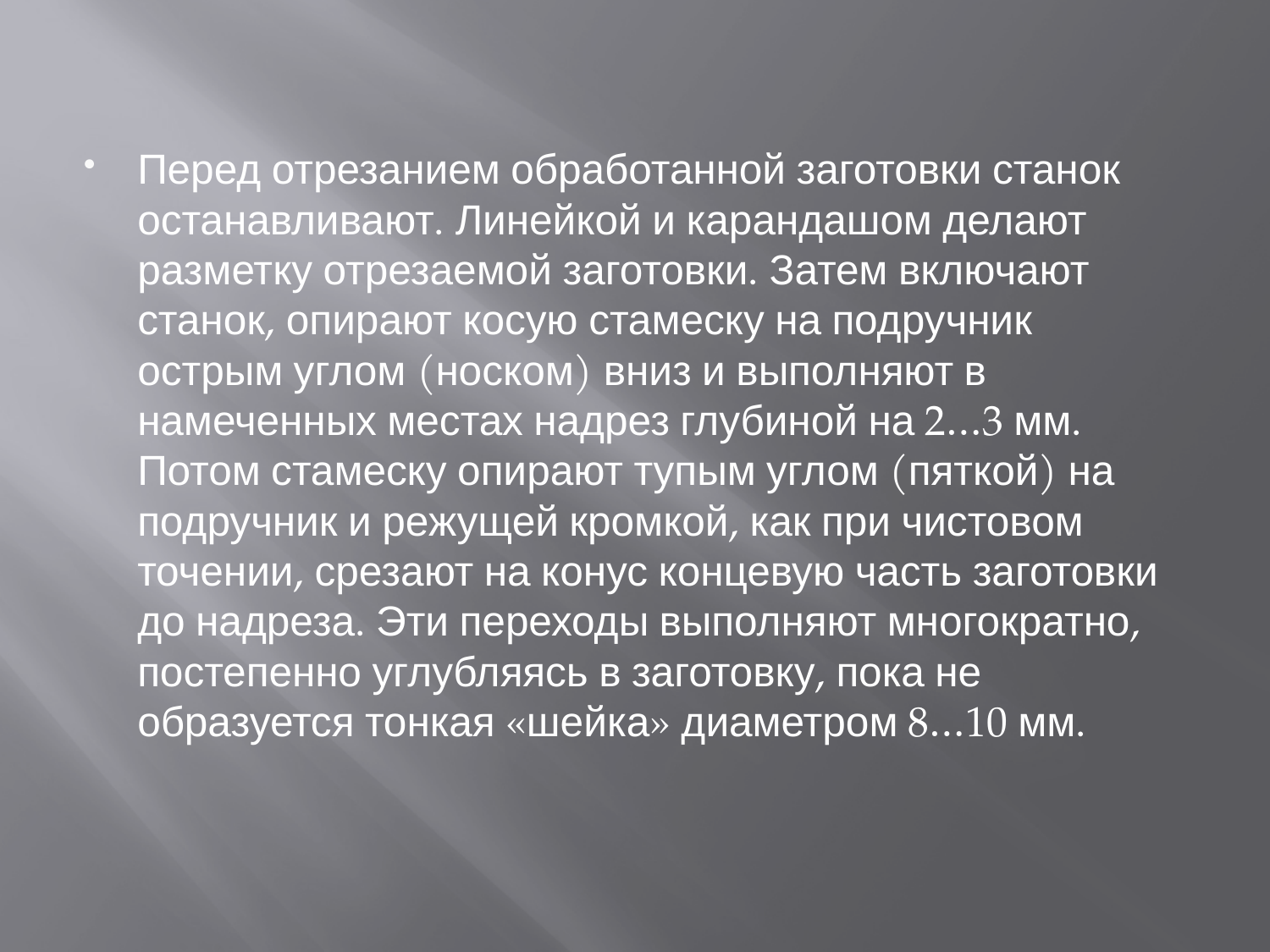

Перед отрезанием обработанной заготовки станок останавливают. Линейкой и карандашом делают разметку отрезаемой заготовки. Затем включают станок, опирают косую стамеску на подручник острым углом (носком) вниз и выполняют в намеченных местах надрез глубиной на 2…3 мм. Потом стамеску опирают тупым углом (пяткой) на подручник и режущей кромкой, как при чистовом точении, срезают на конус концевую часть заготовки до надреза. Эти переходы выполняют многократно, постепенно углубляясь в заготовку, пока не образуется тонкая «шейка» диаметром 8…10 мм.